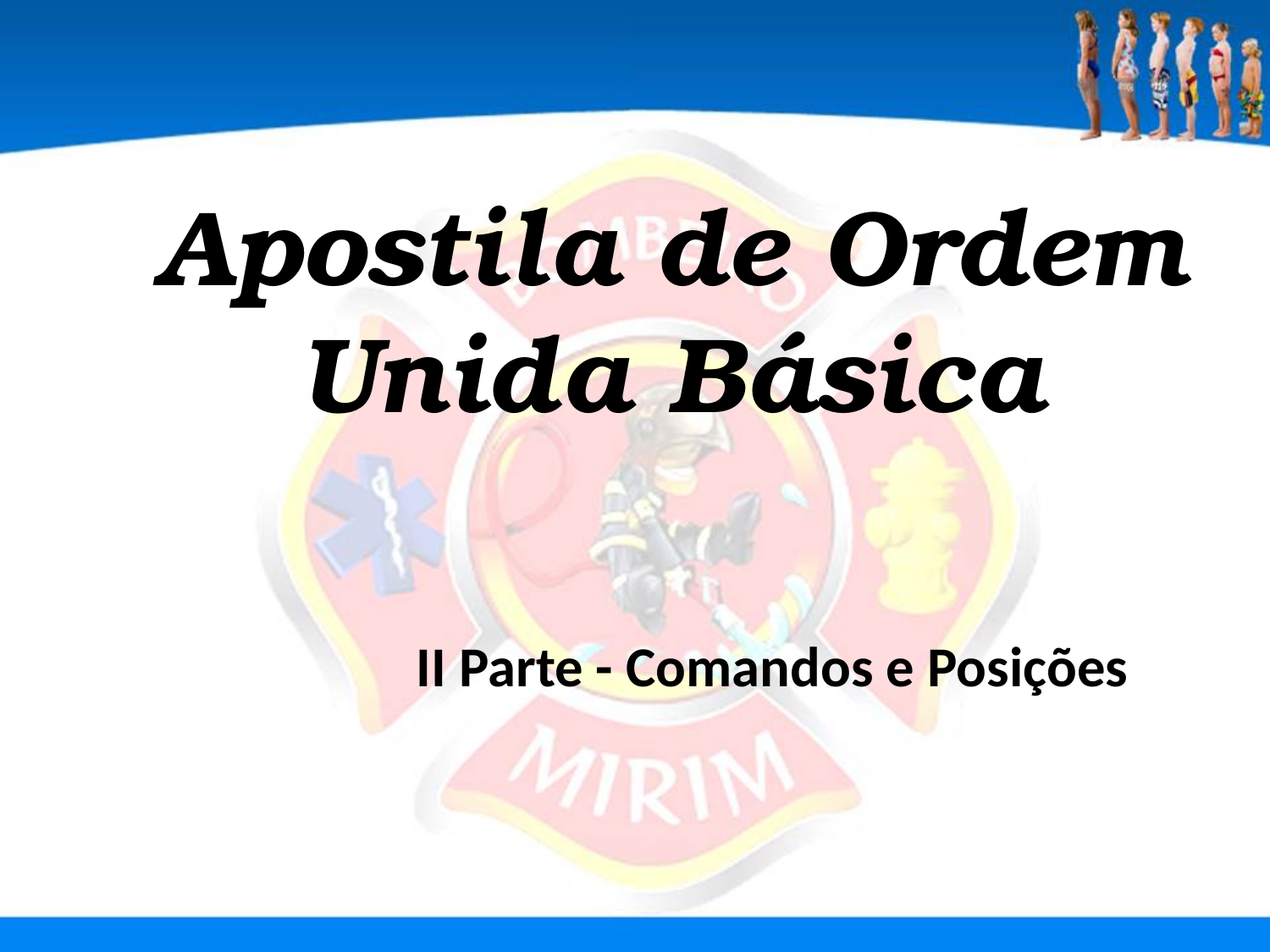

# Apostila de Ordem Unida Básica
II Parte - Comandos e Posições